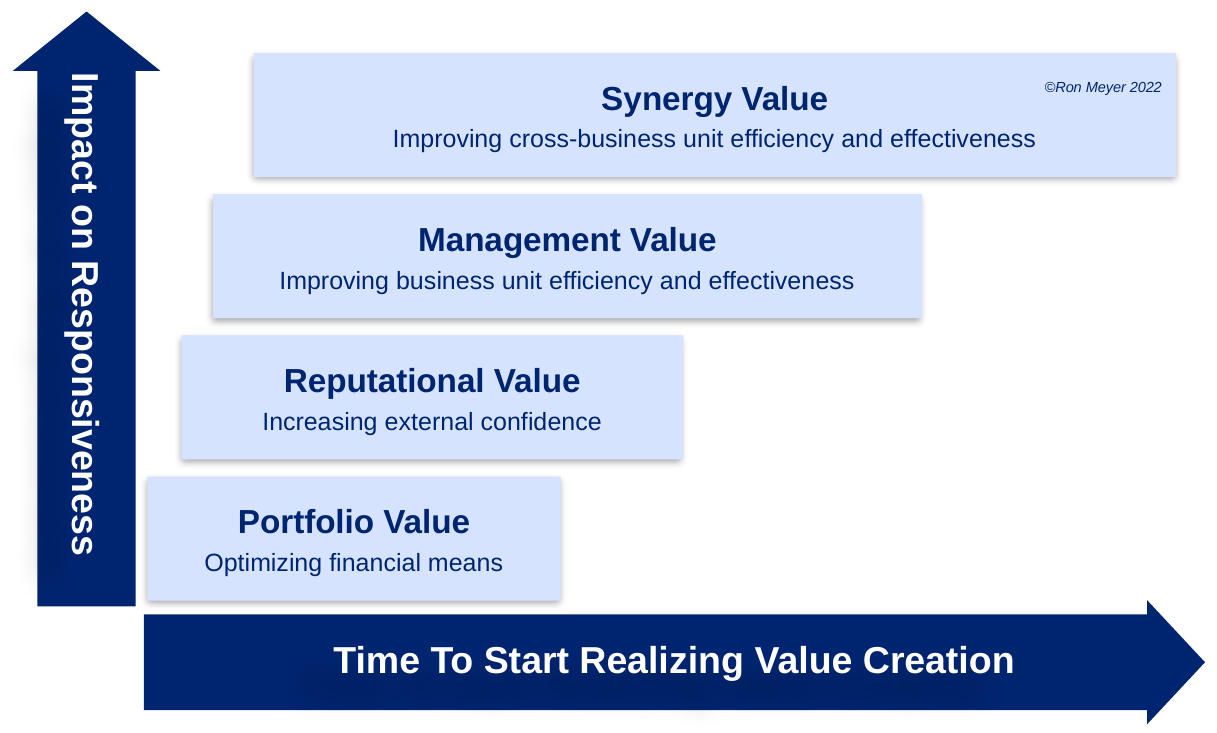

Impact on Responsiveness
Synergy Value
Improving cross-business unit efficiency and effectiveness
©Ron Meyer 2022
Management Value
Improving business unit efficiency and effectiveness
Reputational Value
Increasing external confidence
Portfolio Value
Optimizing financial means

Time To Start Realizing Value Creation